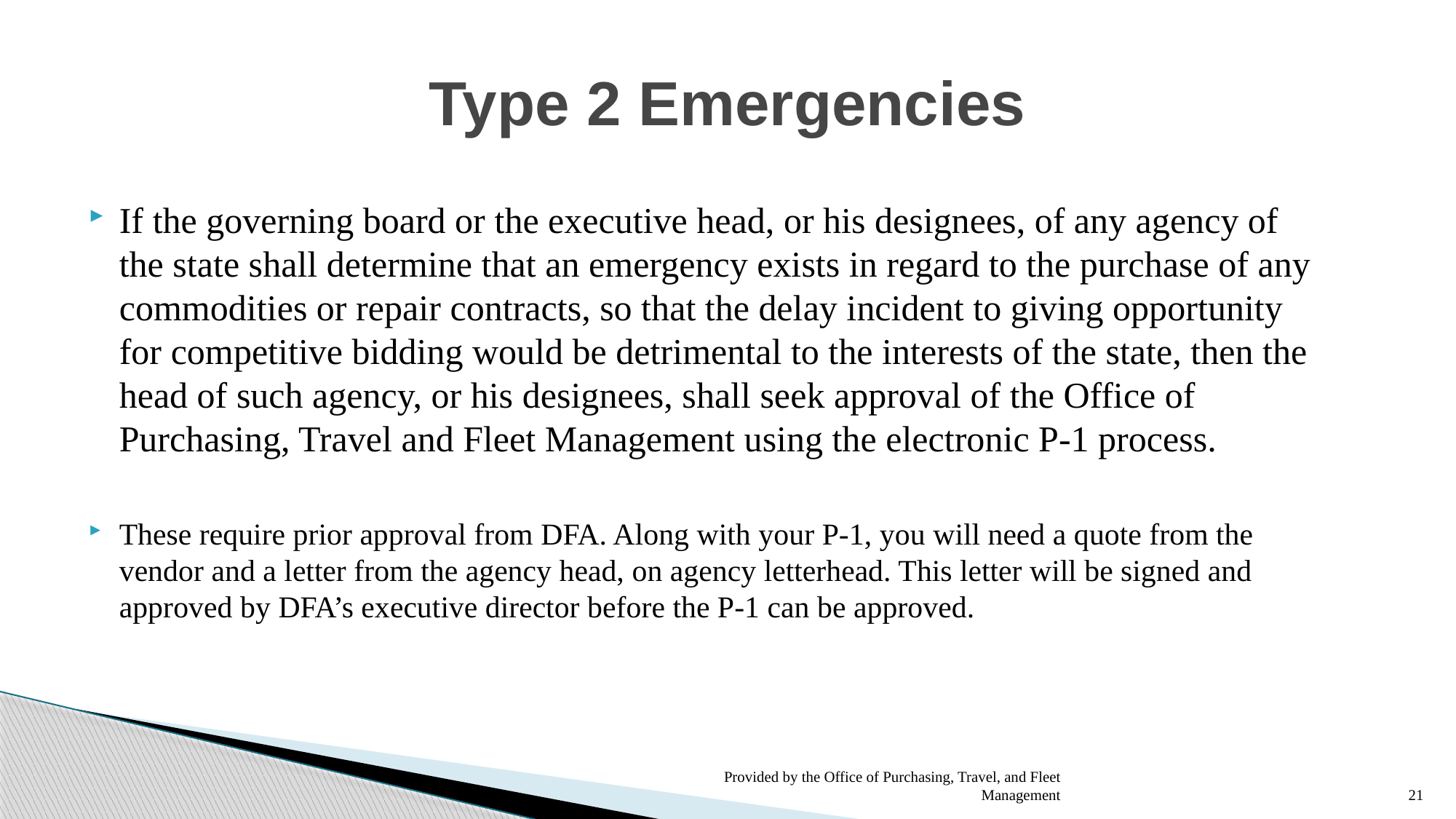

# Type 2 Emergencies

If the governing board or the executive head, or his designees, of any agency of the state shall determine that an emergency exists in regard to the purchase of any commodities or repair contracts, so that the delay incident to giving opportunity for competitive bidding would be detrimental to the interests of the state, then the head of such agency, or his designees, shall seek approval of the Office of Purchasing, Travel and Fleet Management using the electronic P-1 process.

These require prior approval from DFA. Along with your P-1, you will need a quote from the vendor and a letter from the agency head, on agency letterhead. This letter will be signed and approved by DFA’s executive director before the P-1 can be approved.

Provided by the Office of Purchasing, Travel, and Fleet Management
21